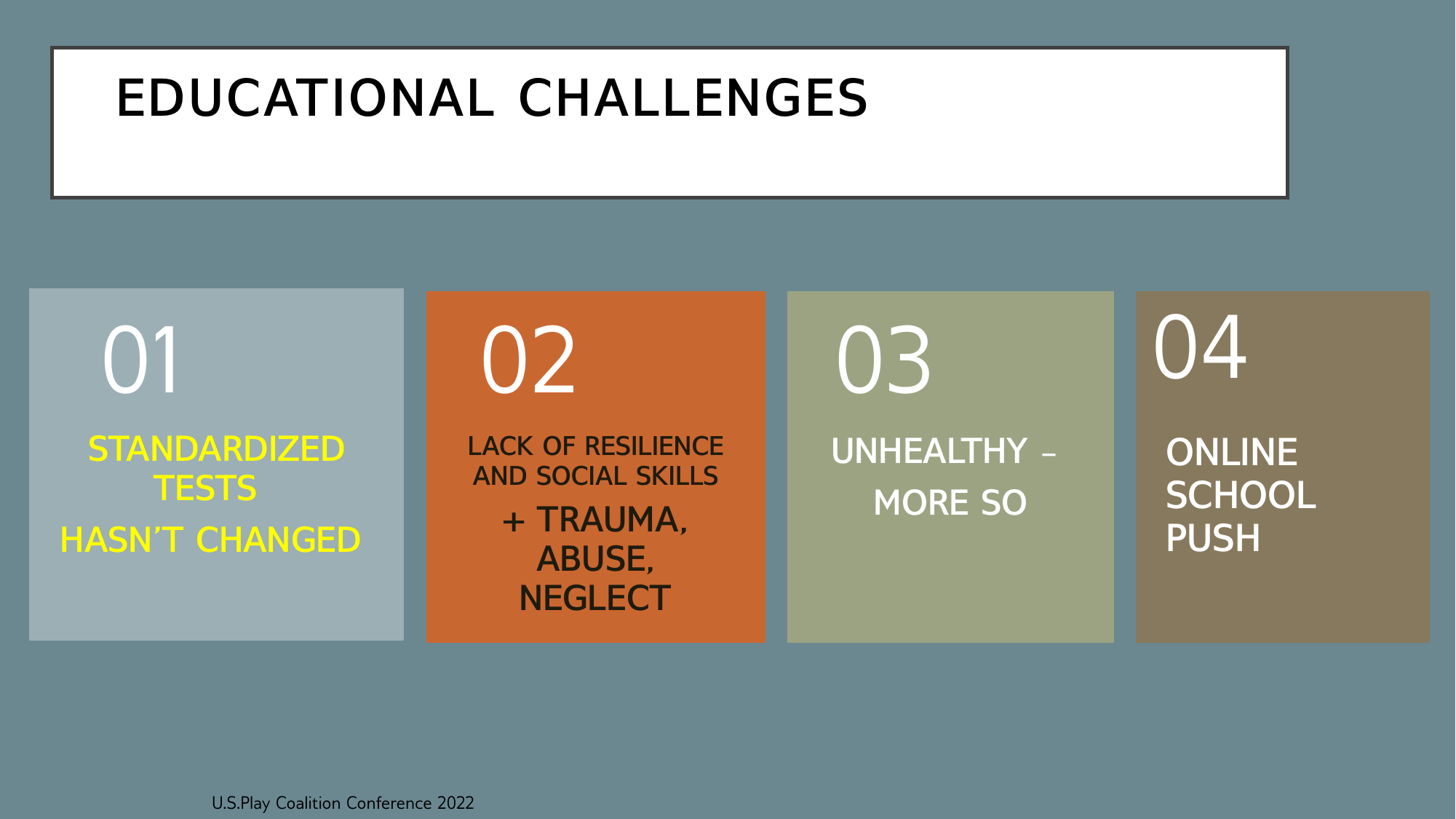

# Educational Challenges Post-COVID
Standardized tests
Hasn’t changed
01
Lack of resilience and social skills
+ trauma, abuse, Neglect
02
Unhealthy –
More so
03
Online school Push

04
U.S.Play Coalition Conference 2022